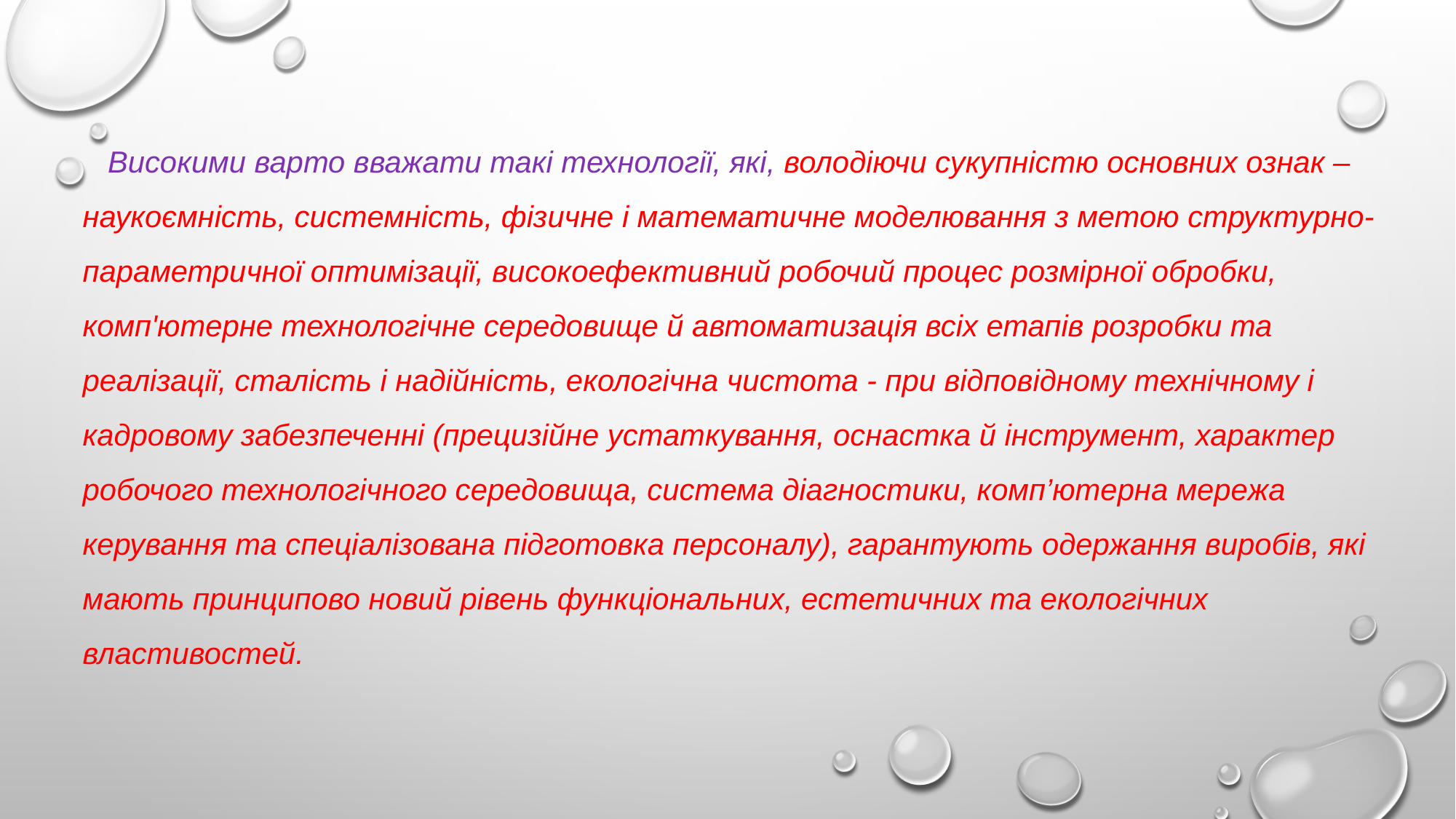

Високими варто вважати такі технології, які, володіючи сукупністю основних ознак – наукоємність, системність, фізичне і математичне моделювання з метою структурно-параметричної оптимізації, високоефективний робочий процес розмірної обробки, комп'ютерне технологічне середовище й автоматизація всіх етапів розробки та реалізації, сталість і надійність, екологічна чистота ‑ при відповідному технічному і кадровому забезпеченні (прецизійне устаткування, оснастка й інструмент, характер робочого технологічного середовища, система діагностики, комп’ютерна мережа керування та спеціалізована підготовка персоналу), гарантують одержання виробів, які мають принципово новий рівень функціональних, естетичних та екологічних властивостей.